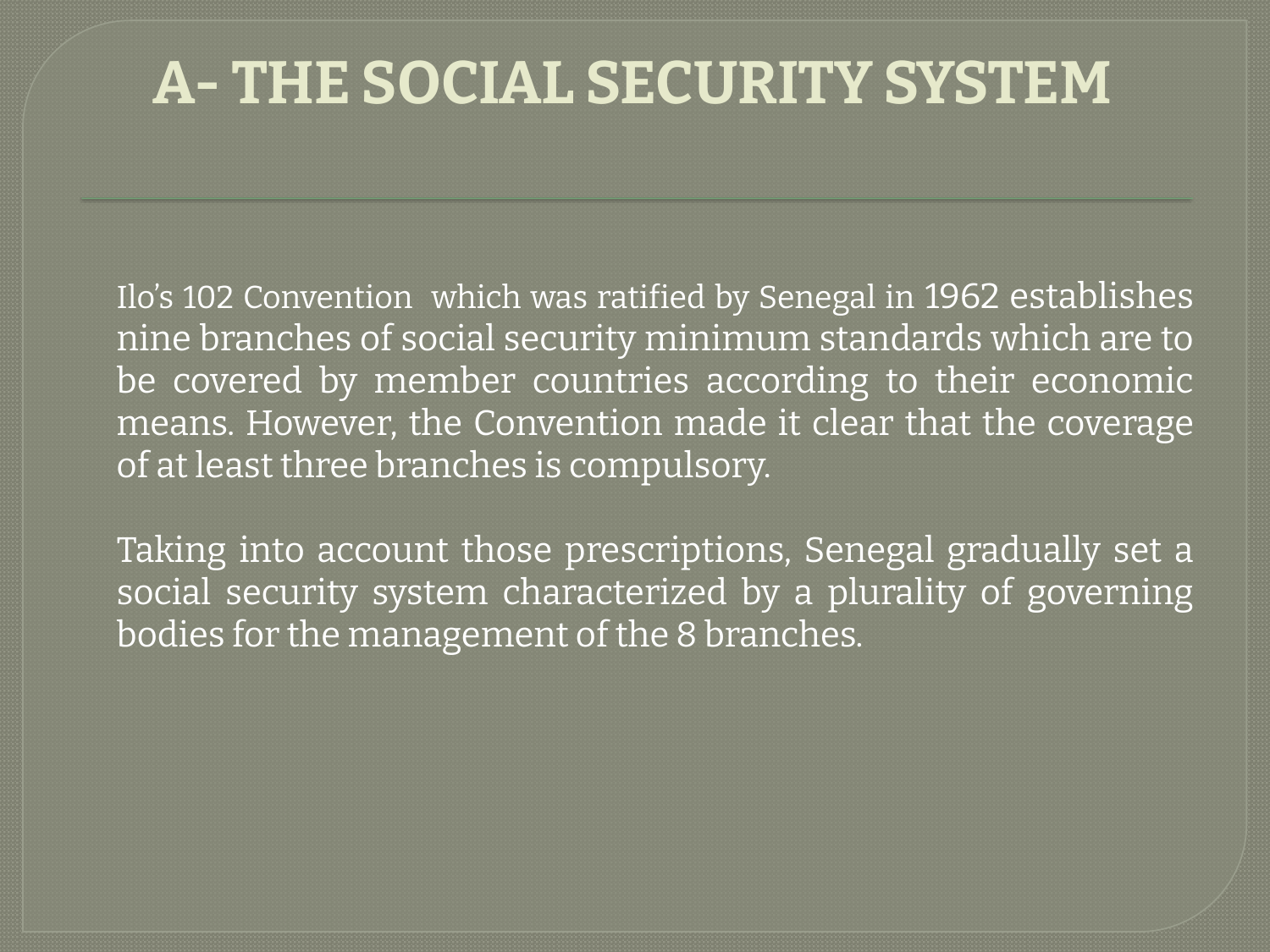

# A- THE SOCIAL SECURITY SYSTEM

	Ilo’s 102 Convention  which was ratified by Senegal in 1962 establishes nine branches of social security minimum standards which are to be covered by member countries according to their economic means. However, the Convention made it clear that the coverage of at least three branches is compulsory.

	Taking into account those prescriptions, Senegal gradually set a social security system characterized by a plurality of governing bodies for the management of the 8 branches.